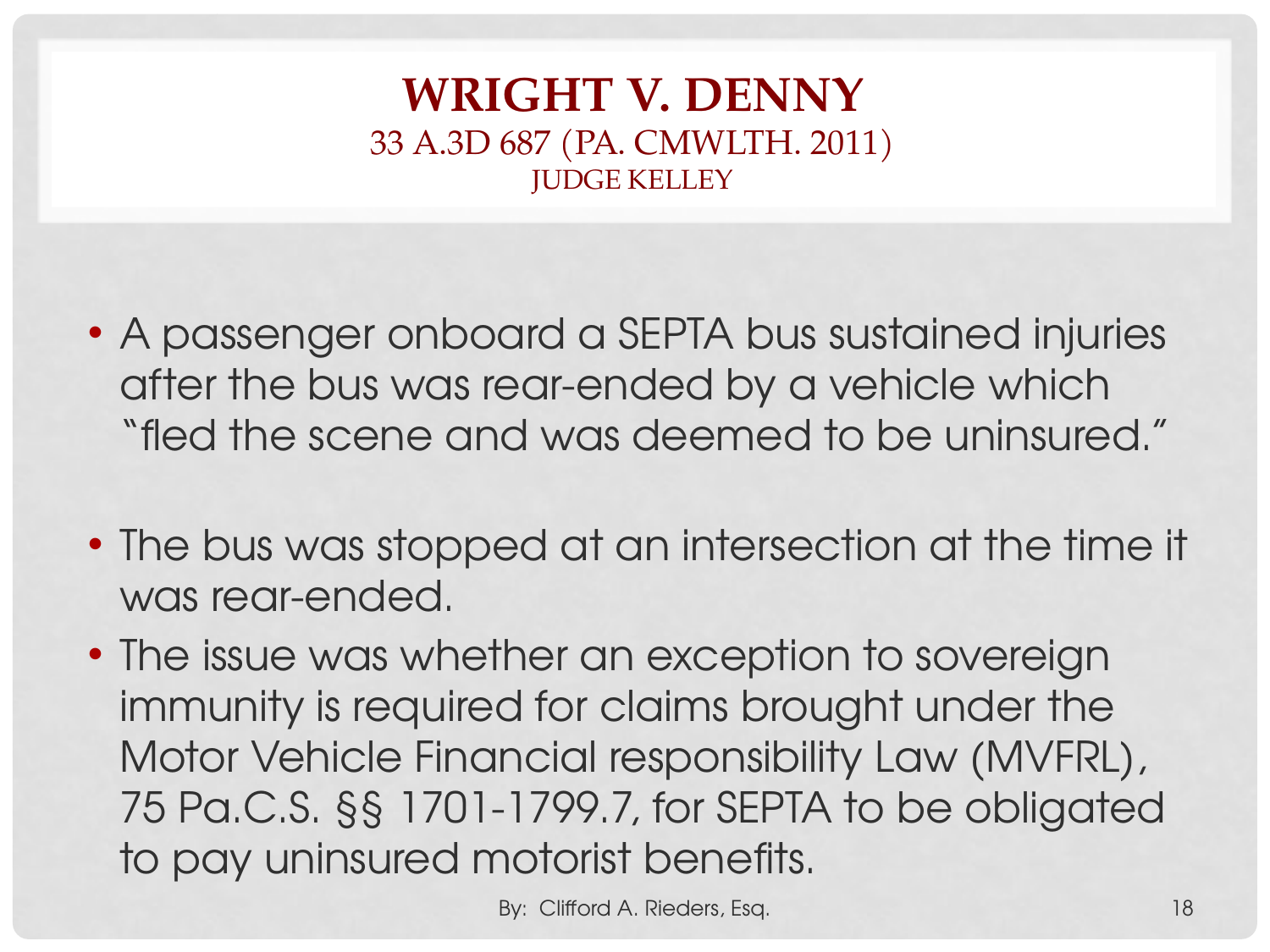

# Wright v. denny 33 A.3d 687 (Pa. cmwlth. 2011) Judge kelley
A passenger onboard a SEPTA bus sustained injuries after the bus was rear-ended by a vehicle which “fled the scene and was deemed to be uninsured.”
The bus was stopped at an intersection at the time it was rear-ended.
The issue was whether an exception to sovereign immunity is required for claims brought under the Motor Vehicle Financial responsibility Law (MVFRL), 75 Pa.C.S. §§ 1701-1799.7, for SEPTA to be obligated to pay uninsured motorist benefits.

By:  Clifford A. Rieders, Esq.
18